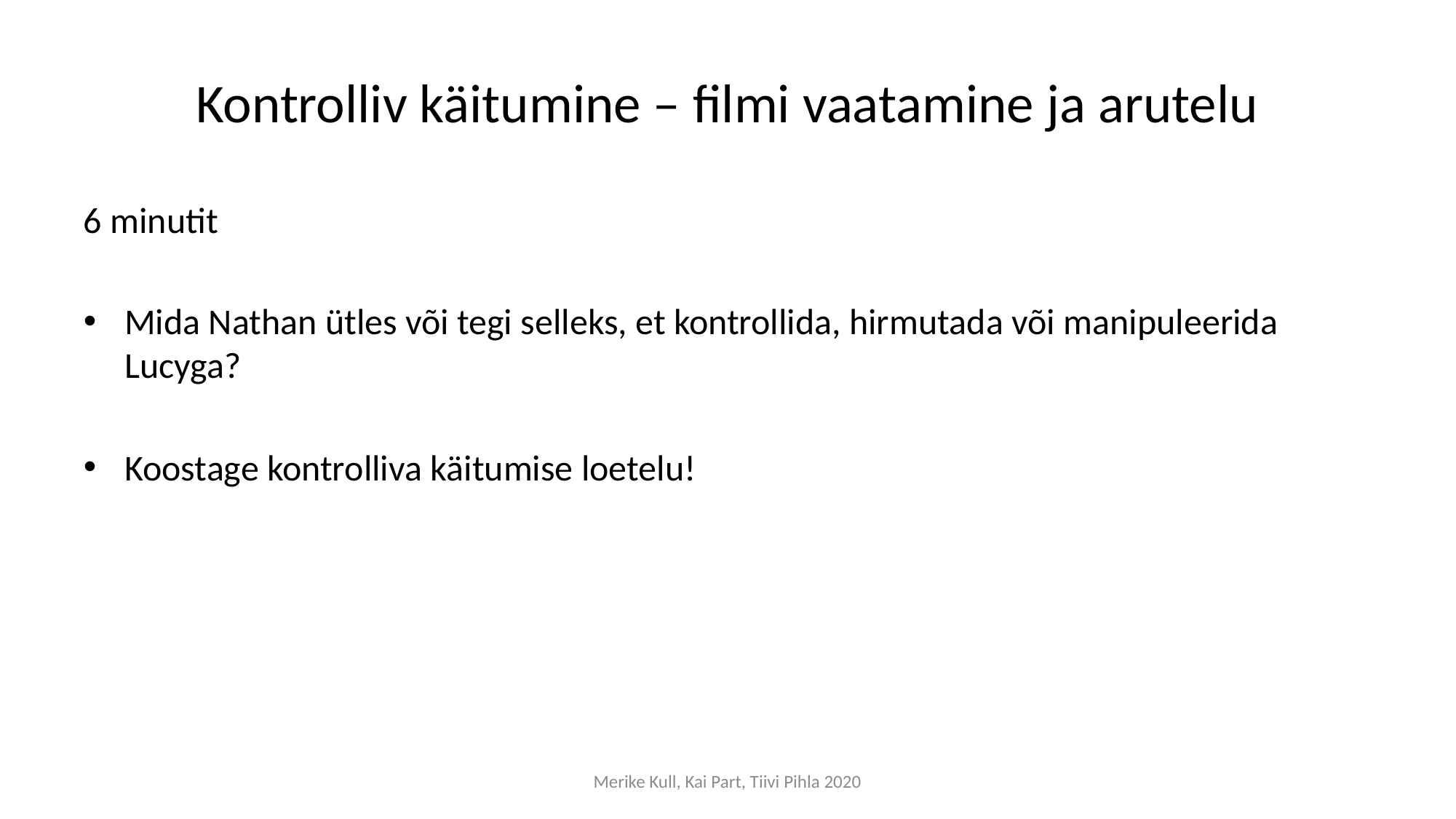

# Kontrolliv käitumine – filmi vaatamine ja arutelu
6 minutit

Mida Nathan ütles või tegi selleks, et kontrollida, hirmutada või manipuleerida Lucyga?

Koostage kontrolliva käitumise loetelu!

Merike Kull, Kai Part, Tiivi Pihla 2020